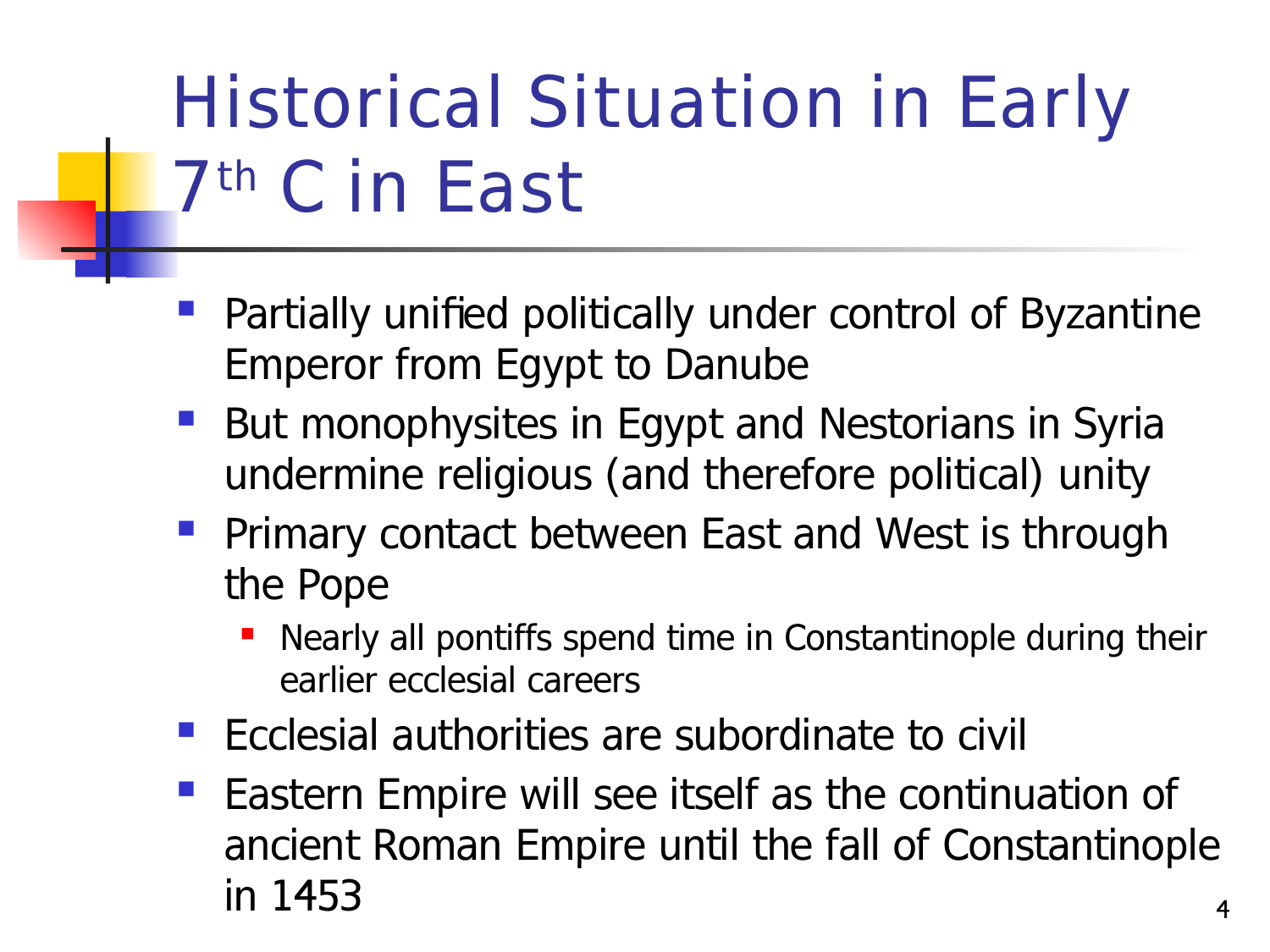

# Historical Situation in Early 7th C in East
Partially unified politically under control of Byzantine Emperor from Egypt to Danube
But monophysites in Egypt and Nestorians in Syria undermine religious (and therefore political) unity
Primary contact between East and West is through the Pope
Nearly all pontiffs spend time in Constantinople during their earlier ecclesial careers
Ecclesial authorities are subordinate to civil
Eastern Empire will see itself as the continuation of ancient Roman Empire until the fall of Constantinople in 1453

4